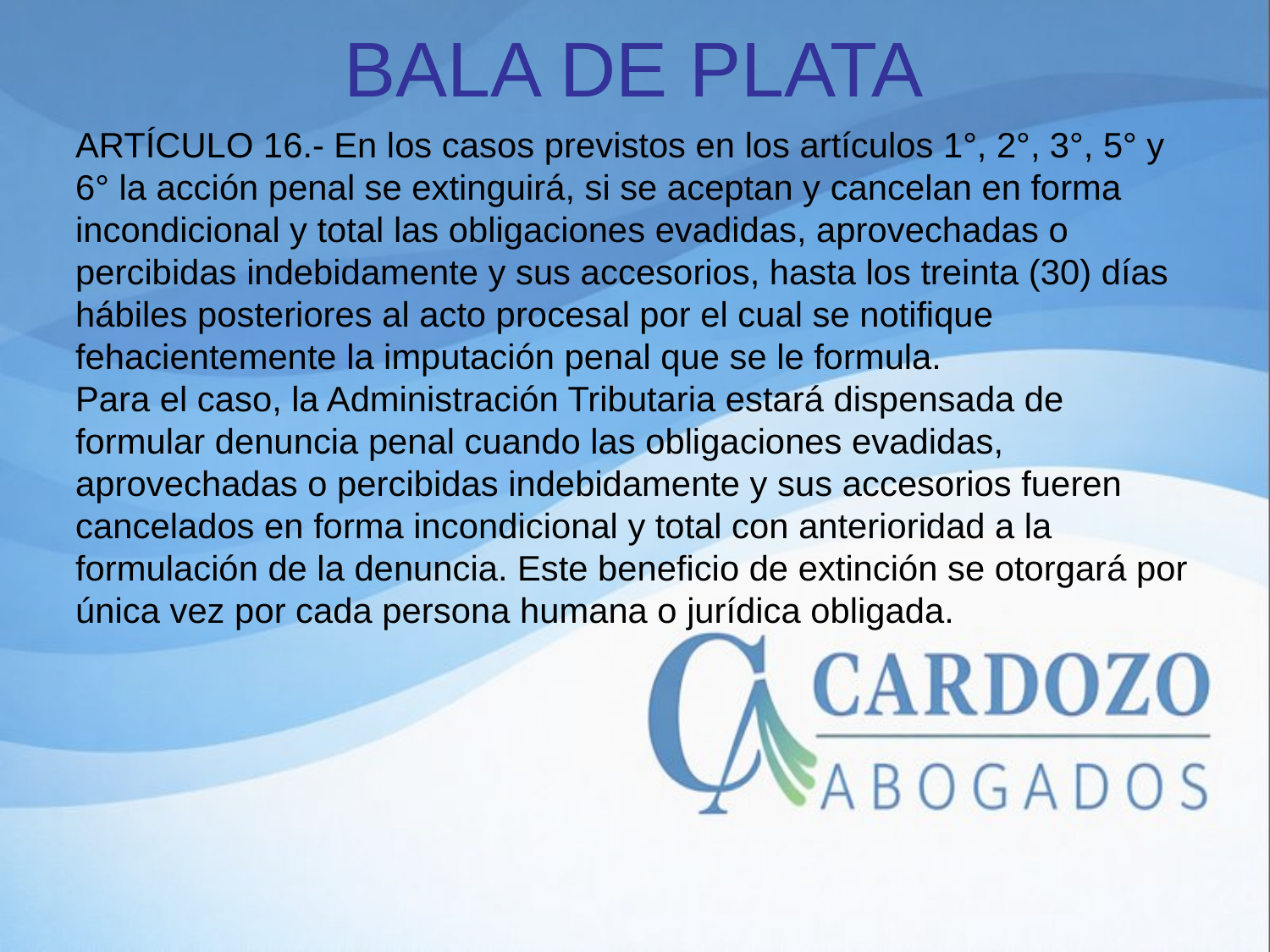

# BALA DE PLATA
ARTÍCULO 16.- En los casos previstos en los artículos 1°, 2°, 3°, 5° y 6° la acción penal se extinguirá, si se aceptan y cancelan en forma incondicional y total las obligaciones evadidas, aprovechadas o percibidas indebidamente y sus accesorios, hasta los treinta (30) días hábiles posteriores al acto procesal por el cual se notifique fehacientemente la imputación penal que se le formula.
Para el caso, la Administración Tributaria estará dispensada de formular denuncia penal cuando las obligaciones evadidas, aprovechadas o percibidas indebidamente y sus accesorios fueren cancelados en forma incondicional y total con anterioridad a la formulación de la denuncia. Este beneficio de extinción se otorgará por única vez por cada persona humana o jurídica obligada.